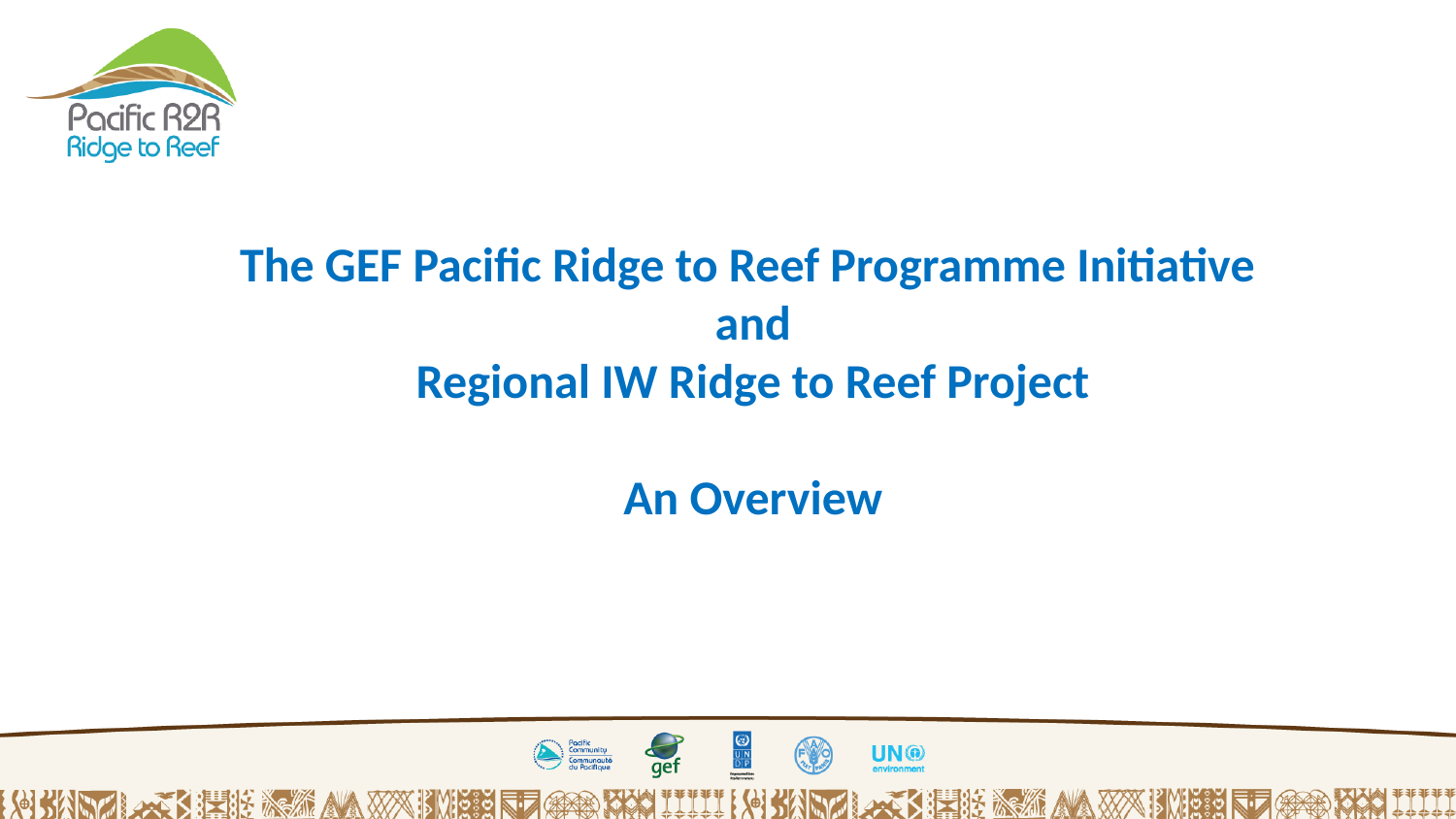

The GEF Pacific Ridge to Reef Programme Initiative
and
Regional IW Ridge to Reef Project

An Overview